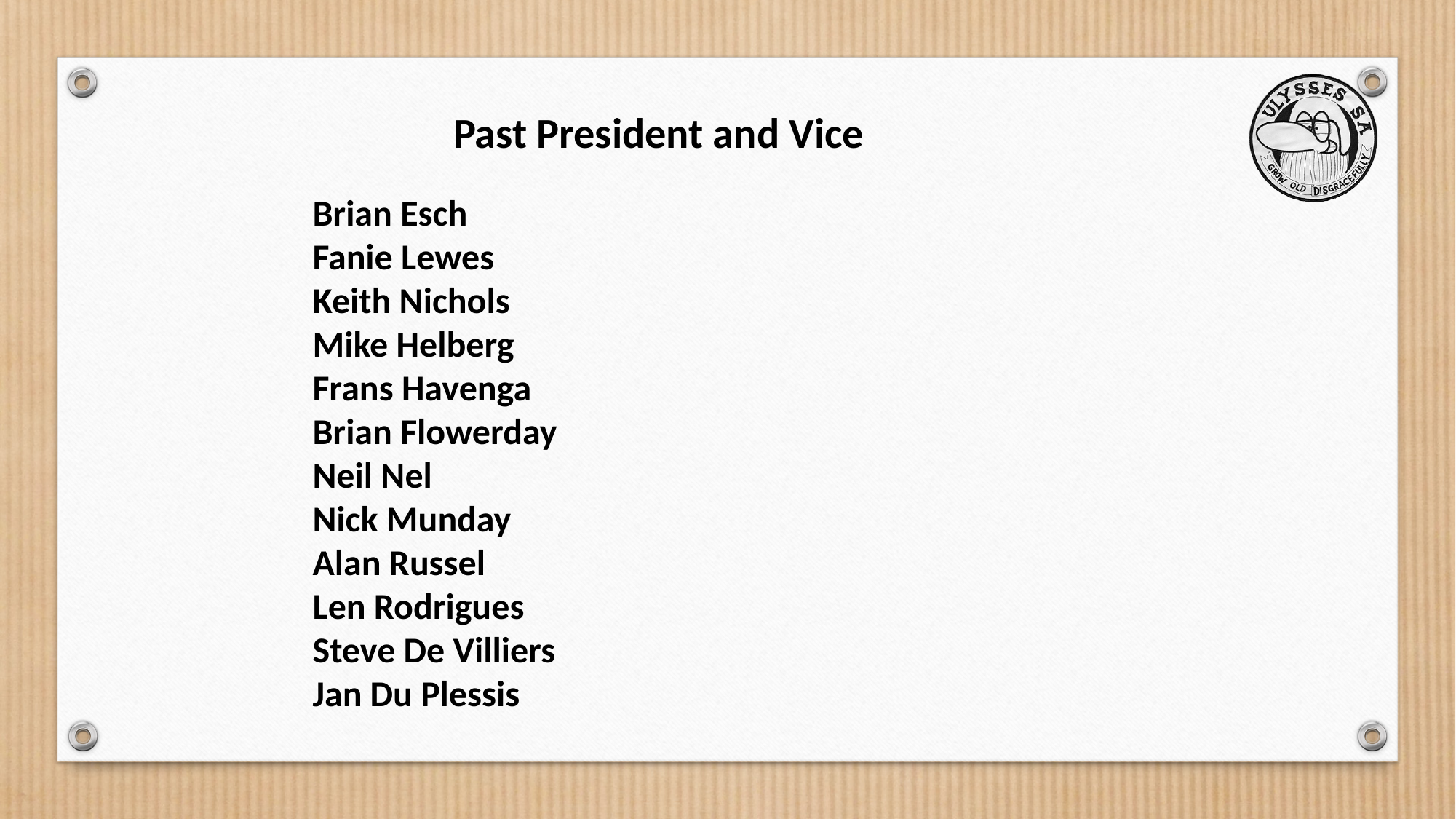

Past President and Vice

Brian Esch
Fanie Lewes
Keith Nichols
Mike Helberg
Frans Havenga
Brian Flowerday
Neil Nel
Nick Munday
Alan Russel
Len Rodrigues
Steve De Villiers
Jan Du Plessis